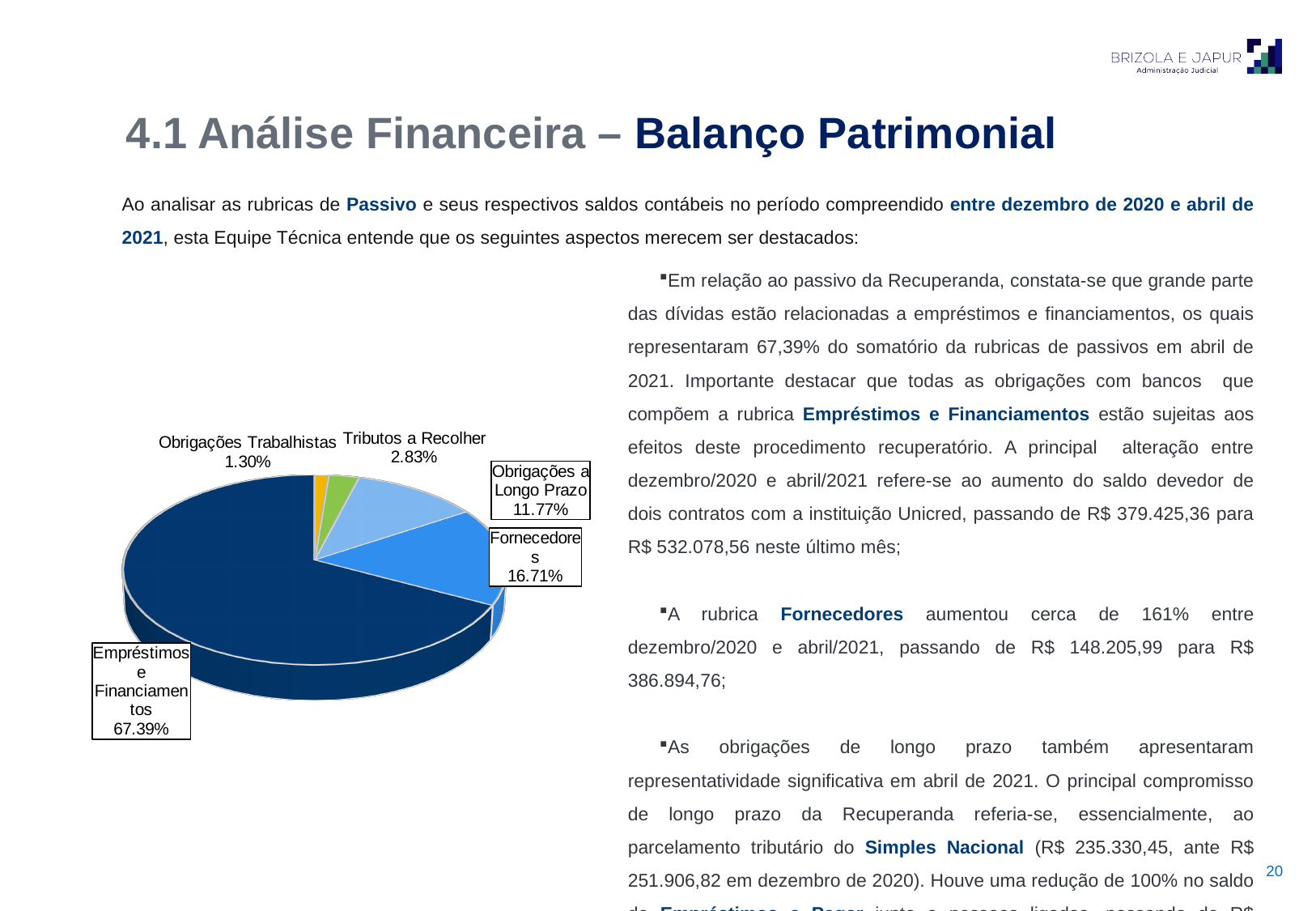

4.1 Análise Financeira – Balanço Patrimonial
Ao analisar as rubricas de Passivo e seus respectivos saldos contábeis no período compreendido entre dezembro de 2020 e abril de 2021, esta Equipe Técnica entende que os seguintes aspectos merecem ser destacados:
Em relação ao passivo da Recuperanda, constata-se que grande parte das dívidas estão relacionadas a empréstimos e financiamentos, os quais representaram 67,39% do somatório da rubricas de passivos em abril de 2021. Importante destacar que todas as obrigações com bancos  que compõem a rubrica Empréstimos e Financiamentos estão sujeitas aos efeitos deste procedimento recuperatório. A principal  alteração entre dezembro/2020 e abril/2021 refere-se ao aumento do saldo devedor de dois contratos com a instituição Unicred, passando de R$ 379.425,36 para R$ 532.078,56 neste último mês;

A rubrica Fornecedores aumentou cerca de 161% entre dezembro/2020 e abril/2021, passando de R$ 148.205,99 para R$ 386.894,76;

As obrigações de longo prazo também apresentaram representatividade significativa em abril de 2021. O principal compromisso de longo prazo da Recuperanda referia-se, essencialmente, ao parcelamento tributário do Simples Nacional (R$ 235.330,45, ante R$ 251.906,82 em dezembro de 2020). Houve uma redução de 100% no saldo de Empréstimos a Pagar junto a pessoas ligadas, passando de R$ 16.068,00 em dezembro/2020 para R$ 0,00 em abril/2021.

[unsupported chart]